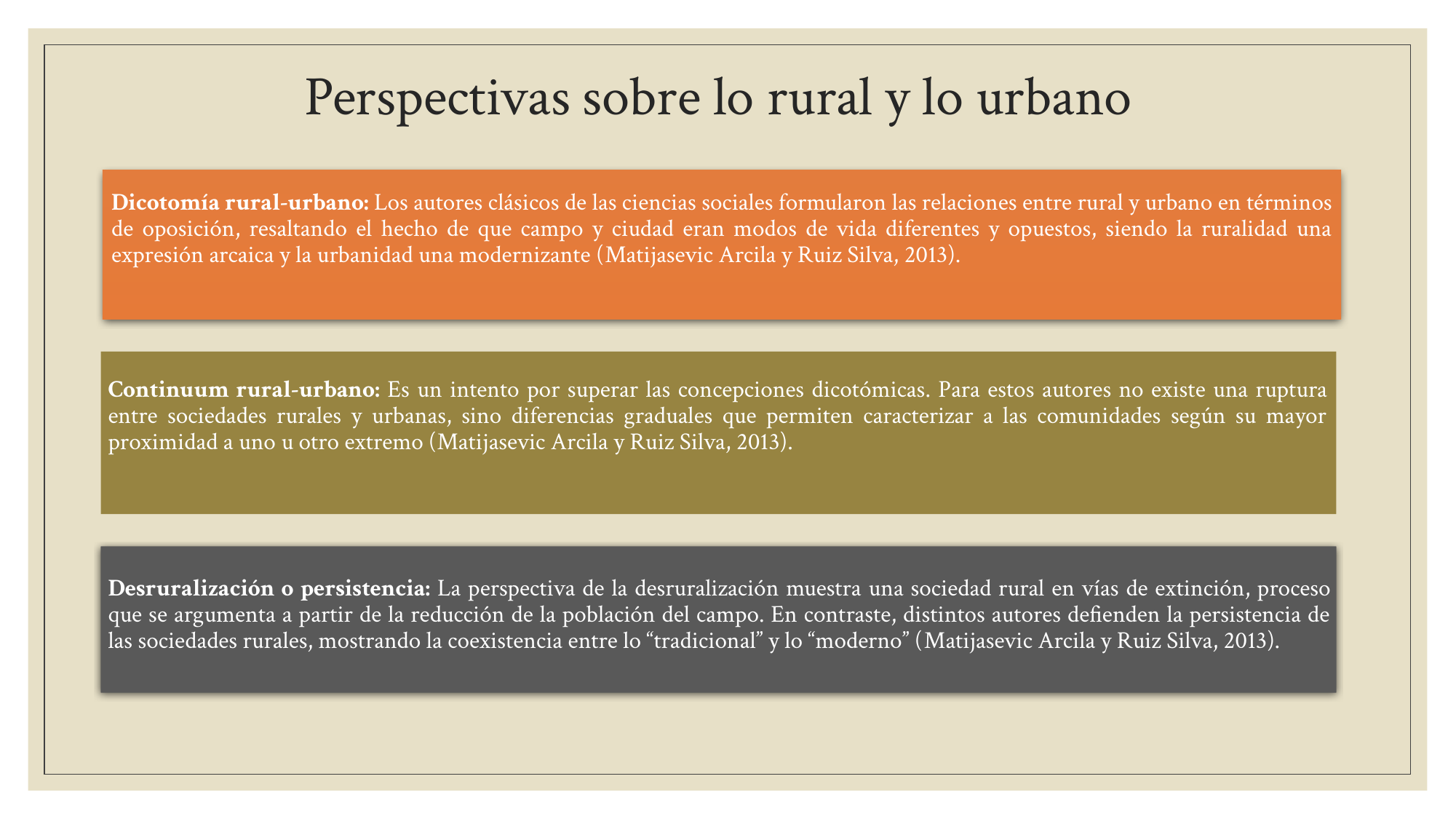

# Perspectivas sobre lo rural y lo urbano
Dicotomía rural-urbano: Los autores clásicos de las ciencias sociales formularon las relaciones entre rural y urbano en términos de oposición, resaltando el hecho de que campo y ciudad eran modos de vida diferentes y opuestos, siendo la ruralidad una expresión arcaica y la urbanidad una modernizante (Matijasevic Arcila y Ruiz Silva, 2013).

Continuum rural-urbano: Es un intento por superar las concepciones dicotómicas. Para estos autores no existe una ruptura entre sociedades rurales y urbanas, sino diferencias graduales que permiten caracterizar a las comunidades según su mayor proximidad a uno u otro extremo (Matijasevic Arcila y Ruiz Silva, 2013).

Desruralización o persistencia: La perspectiva de la desruralización muestra una sociedad rural en vías de extinción, proceso que se argumenta a partir de la reducción de la población del campo. En contraste, distintos autores defienden la persistencia de las sociedades rurales, mostrando la coexistencia entre lo “tradicional” y lo “moderno” (Matijasevic Arcila y Ruiz Silva, 2013).